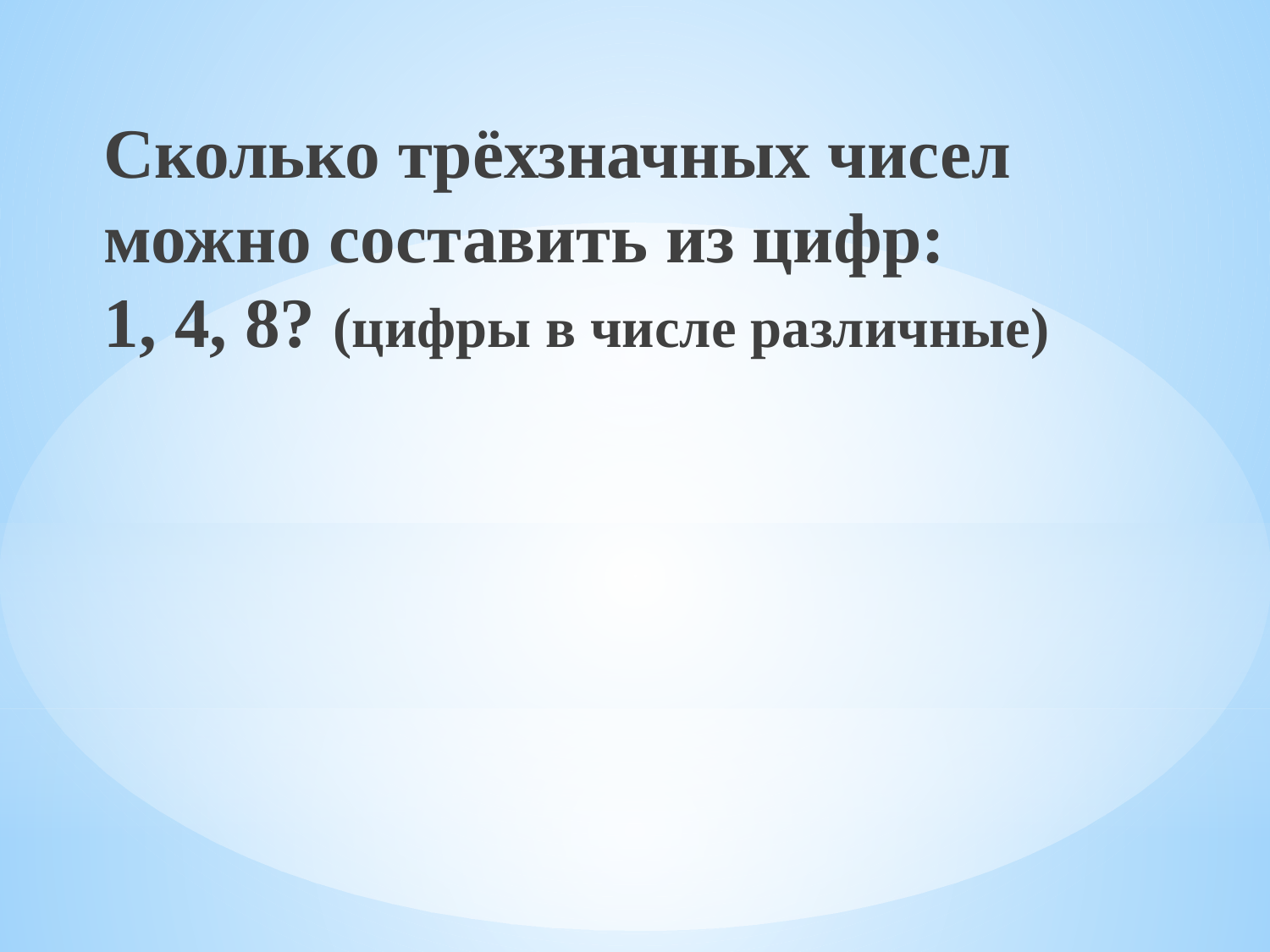

Сколько трёхзначных чисел можно составить из цифр:        1, 4, 8? (цифры в числе различные)